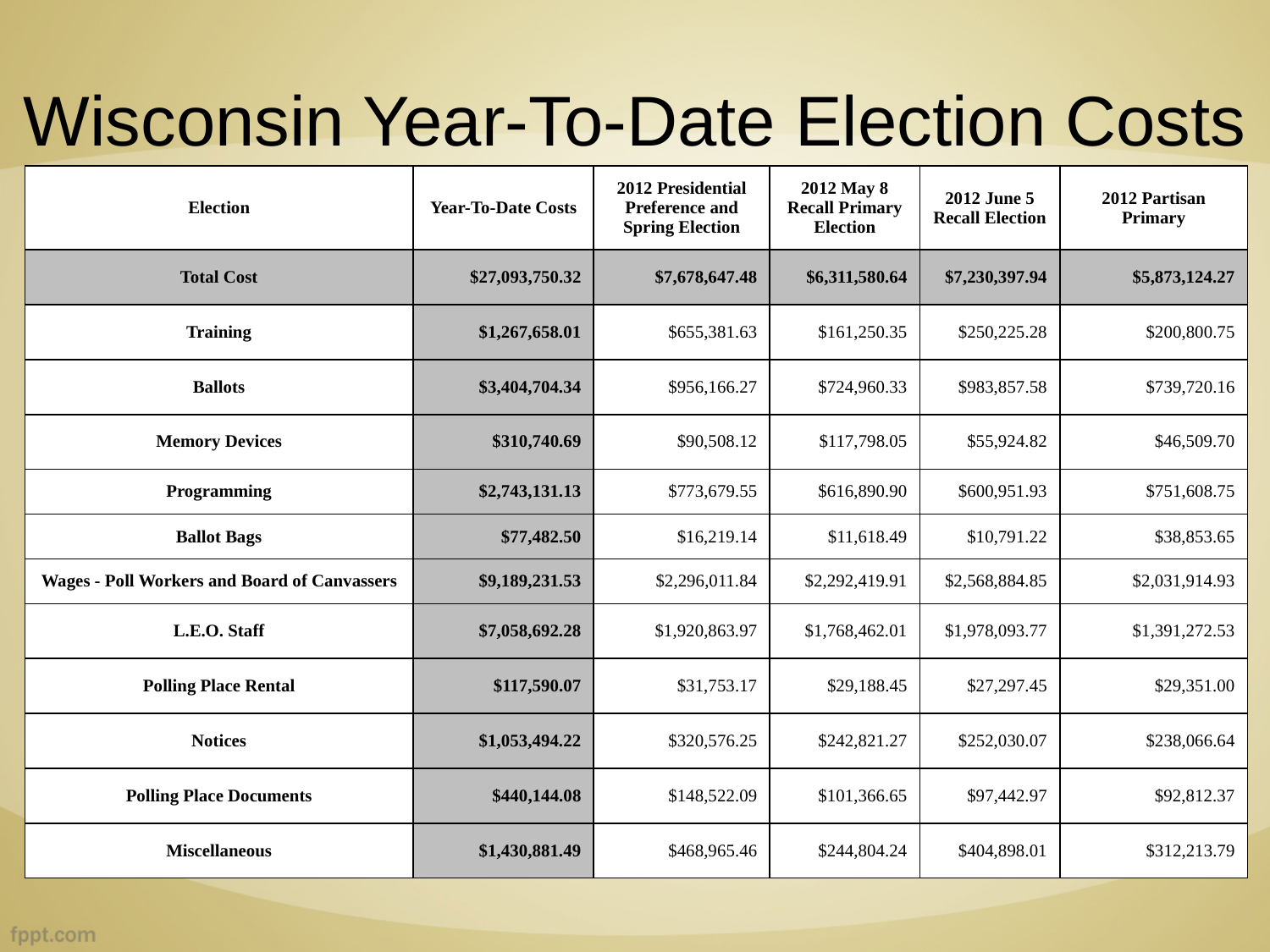

# Wisconsin Year-To-Date Election Costs
| Election | Year-To-Date Costs | 2012 Presidential Preference and Spring Election | 2012 May 8 Recall Primary Election | 2012 June 5 Recall Election | 2012 Partisan Primary |
| --- | --- | --- | --- | --- | --- |
| Total Cost | $27,093,750.32 | $7,678,647.48 | $6,311,580.64 | $7,230,397.94 | $5,873,124.27 |
| Training | $1,267,658.01 | $655,381.63 | $161,250.35 | $250,225.28 | $200,800.75 |
| Ballots | $3,404,704.34 | $956,166.27 | $724,960.33 | $983,857.58 | $739,720.16 |
| Memory Devices | $310,740.69 | $90,508.12 | $117,798.05 | $55,924.82 | $46,509.70 |
| Programming | $2,743,131.13 | $773,679.55 | $616,890.90 | $600,951.93 | $751,608.75 |
| Ballot Bags | $77,482.50 | $16,219.14 | $11,618.49 | $10,791.22 | $38,853.65 |
| Wages - Poll Workers and Board of Canvassers | $9,189,231.53 | $2,296,011.84 | $2,292,419.91 | $2,568,884.85 | $2,031,914.93 |
| L.E.O. Staff | $7,058,692.28 | $1,920,863.97 | $1,768,462.01 | $1,978,093.77 | $1,391,272.53 |
| Polling Place Rental | $117,590.07 | $31,753.17 | $29,188.45 | $27,297.45 | $29,351.00 |
| Notices | $1,053,494.22 | $320,576.25 | $242,821.27 | $252,030.07 | $238,066.64 |
| Polling Place Documents | $440,144.08 | $148,522.09 | $101,366.65 | $97,442.97 | $92,812.37 |
| Miscellaneous | $1,430,881.49 | $468,965.46 | $244,804.24 | $404,898.01 | $312,213.79 |